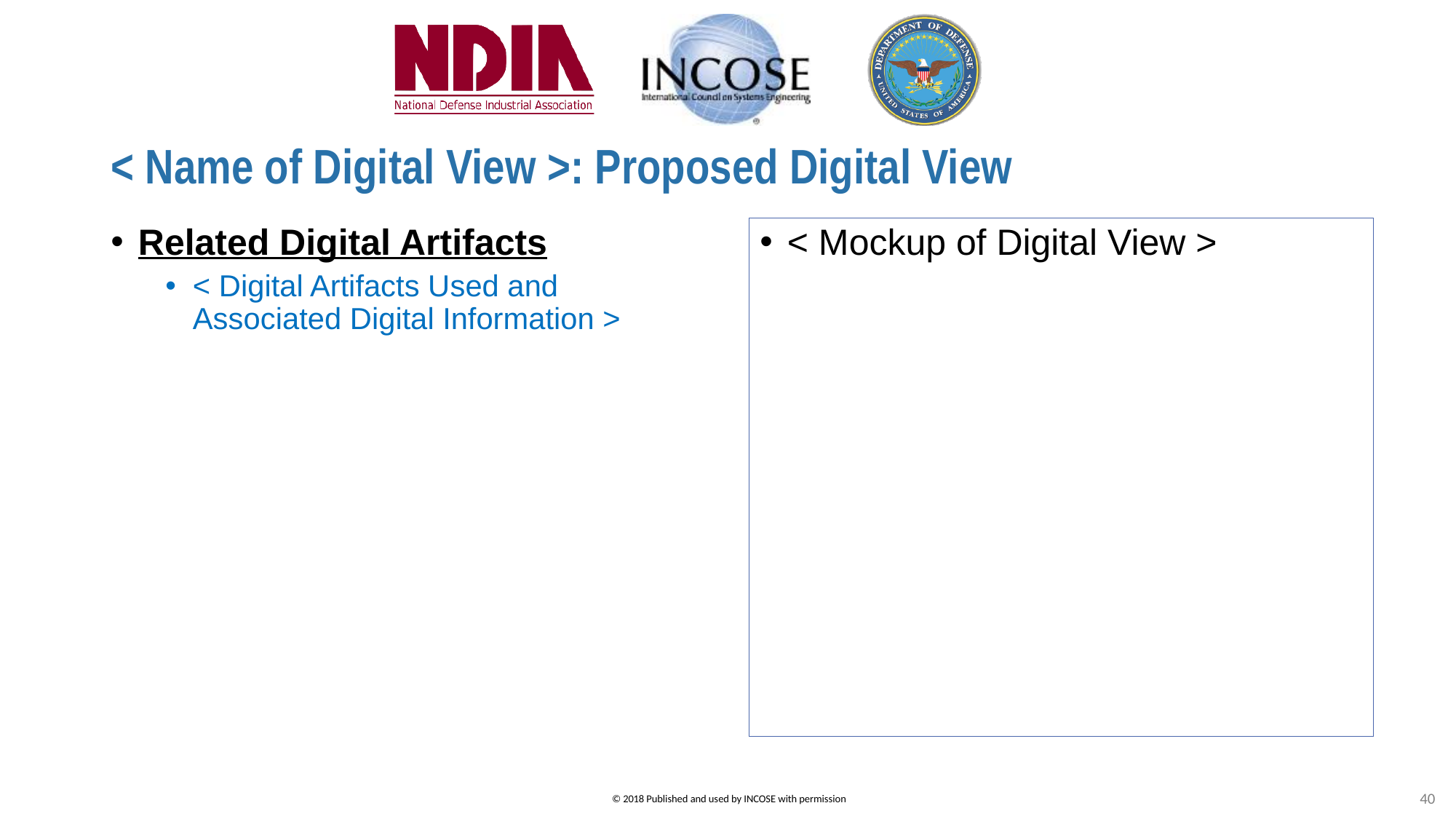

# < Name of Digital View >: Proposed Digital View
Related Digital Artifacts
< Digital Artifacts Used and Associated Digital Information >
< Mockup of Digital View >
40